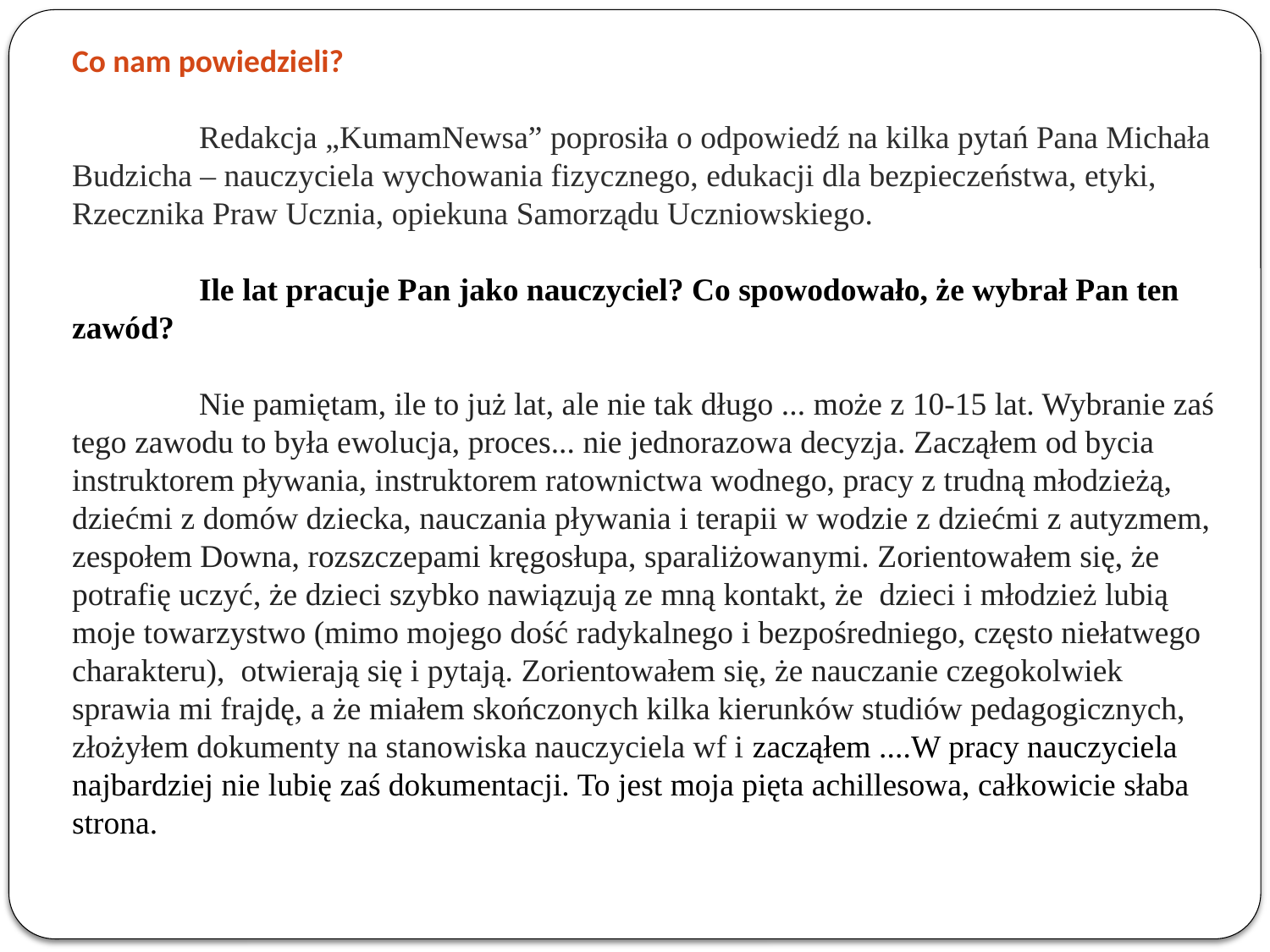

Co nam powiedzieli?

	Redakcja „KumamNewsa” poprosiła o odpowiedź na kilka pytań Pana Michała Budzicha – nauczyciela wychowania fizycznego, edukacji dla bezpieczeństwa, etyki, Rzecznika Praw Ucznia, opiekuna Samorządu Uczniowskiego.

	Ile lat pracuje Pan jako nauczyciel? Co spowodowało, że wybrał Pan ten zawód?

	Nie pamiętam, ile to już lat, ale nie tak długo ... może z 10-15 lat. Wybranie zaś tego zawodu to była ewolucja, proces... nie jednorazowa decyzja. Zacząłem od bycia instruktorem pływania, instruktorem ratownictwa wodnego, pracy z trudną młodzieżą, dziećmi z domów dziecka, nauczania pływania i terapii w wodzie z dziećmi z autyzmem, zespołem Downa, rozszczepami kręgosłupa, sparaliżowanymi. Zorientowałem się, że potrafię uczyć, że dzieci szybko nawiązują ze mną kontakt, że  dzieci i młodzież lubią  moje towarzystwo (mimo mojego dość radykalnego i bezpośredniego, często niełatwego charakteru),  otwierają się i pytają. Zorientowałem się, że nauczanie czegokolwiek sprawia mi frajdę, a że miałem skończonych kilka kierunków studiów pedagogicznych, złożyłem dokumenty na stanowiska nauczyciela wf i zacząłem ....W pracy nauczyciela najbardziej nie lubię zaś dokumentacji. To jest moja pięta achillesowa, całkowicie słaba strona.